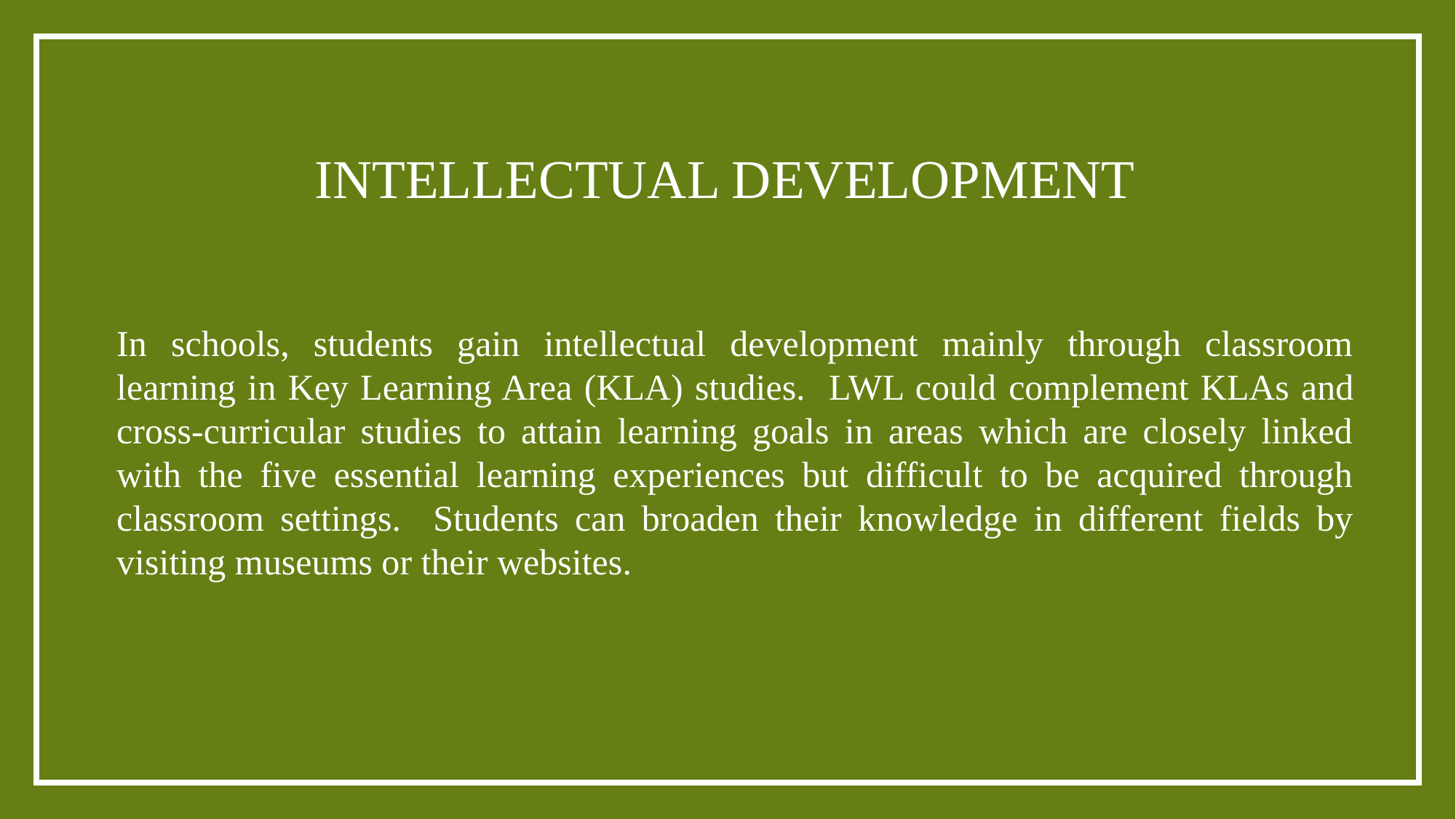

# INTELLECTUAL DEVELOPMENT

In schools, students gain intellectual development mainly through classroom learning in Key Learning Area (KLA) studies.  LWL could complement KLAs and cross-curricular studies to attain learning goals in areas which are closely linked with the five essential learning experiences but difficult to be acquired through classroom settings.  Students can broaden their knowledge in different fields by visiting museums or their websites.